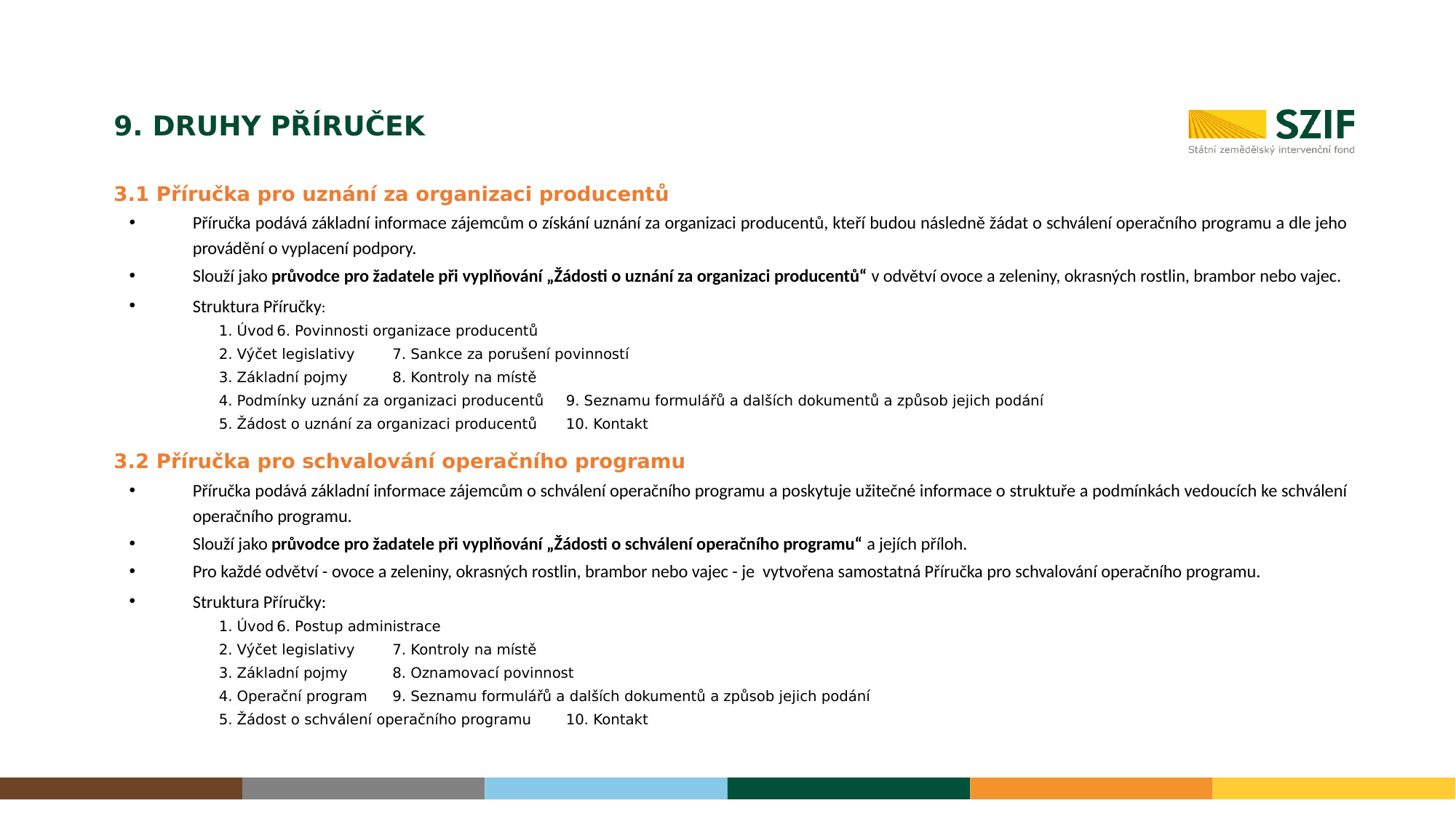

# 9. Druhy příruček
3.1 Příručka pro uznání za organizaci producentů
Příručka podává základní informace zájemcům o získání uznání za organizaci producentů, kteří budou následně žádat o schválení operačního programu a dle jeho provádění o vyplacení podpory.
Slouží jako průvodce pro žadatele při vyplňování „Žádosti o uznání za organizaci producentů“ v odvětví ovoce a zeleniny, okrasných rostlin, brambor nebo vajec.
Struktura Příručky:
1. Úvod				6. Povinnosti organizace producentů
2. Výčet legislativy			7. Sankce za porušení povinností
3. Základní pojmy			8. Kontroly na místě
4. Podmínky uznání za organizaci producentů	9. Seznamu formulářů a dalších dokumentů a způsob jejich podání
5. Žádost o uznání za organizaci producentů	10. Kontakt
3.2 Příručka pro schvalování operačního programu
Příručka podává základní informace zájemcům o schválení operačního programu a poskytuje užitečné informace o struktuře a podmínkách vedoucích ke schválení operačního programu.
Slouží jako průvodce pro žadatele při vyplňování „Žádosti o schválení operačního programu“ a jejích příloh.
Pro každé odvětví - ovoce a zeleniny, okrasných rostlin, brambor nebo vajec - je  vytvořena samostatná Příručka pro schvalování operačního programu.
Struktura Příručky:
1. Úvod				6. Postup administrace
2. Výčet legislativy			7. Kontroly na místě
3. Základní pojmy			8. Oznamovací povinnost
4. Operační program			9. Seznamu formulářů a dalších dokumentů a způsob jejich podání
5. Žádost o schválení operačního programu 	10. Kontakt